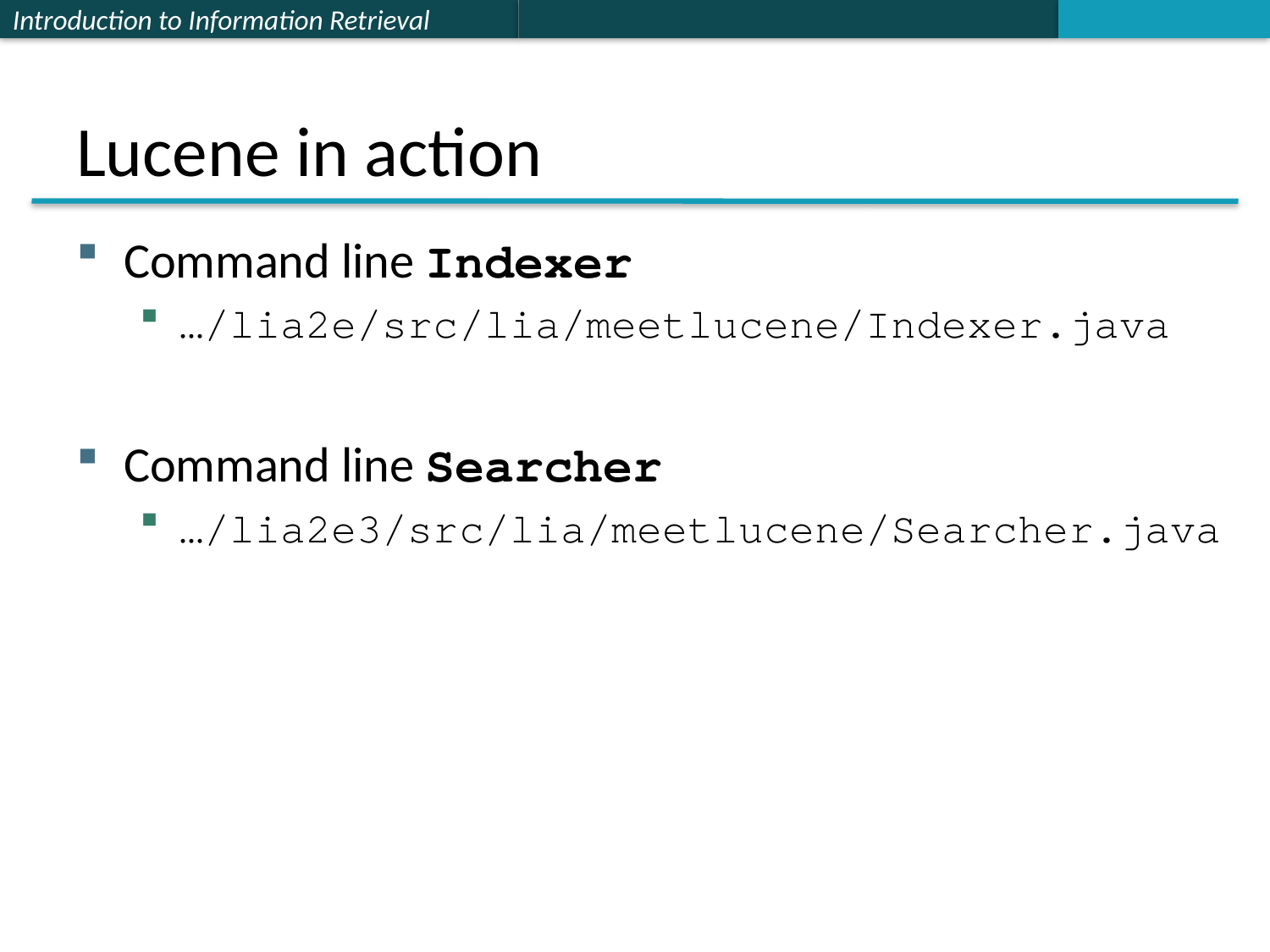

# Lucene in action
Command line Indexer
…/lia2e/src/lia/meetlucene/Indexer.java

Command line Searcher
…/lia2e3/src/lia/meetlucene/Searcher.java